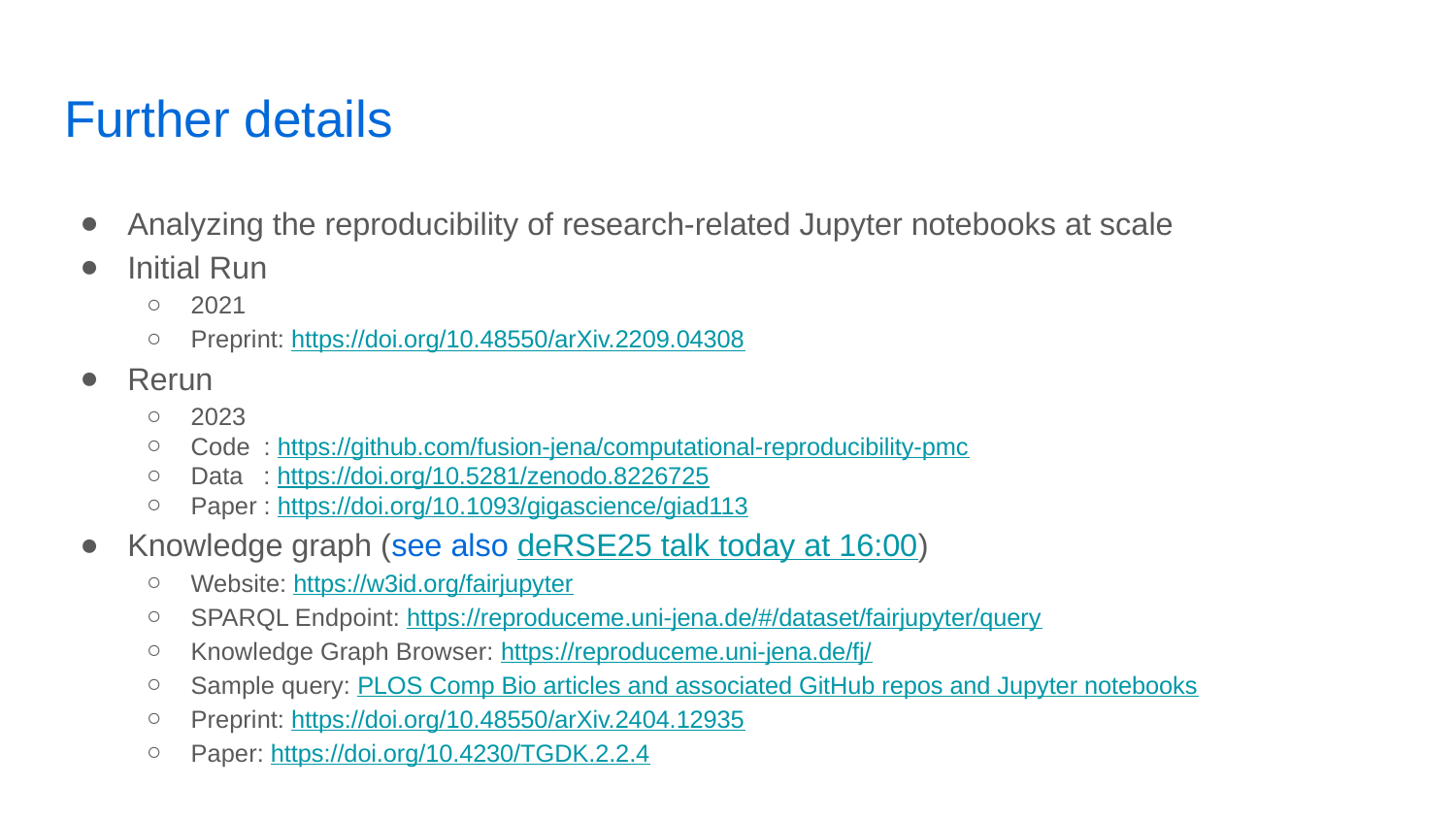

# Further details
Analyzing the reproducibility of research-related Jupyter notebooks at scale
Initial Run
2021
Preprint: https://doi.org/10.48550/arXiv.2209.04308
Rerun
2023
Code  : https://github.com/fusion-jena/computational-reproducibility-pmc
Data   : https://doi.org/10.5281/zenodo.8226725
Paper : https://doi.org/10.1093/gigascience/giad113
Knowledge graph (see also deRSE25 talk today at 16:00)
Website: https://w3id.org/fairjupyter
SPARQL Endpoint: https://reproduceme.uni-jena.de/#/dataset/fairjupyter/query
Knowledge Graph Browser: https://reproduceme.uni-jena.de/fj/
Sample query: PLOS Comp Bio articles and associated GitHub repos and Jupyter notebooks
Preprint: https://doi.org/10.48550/arXiv.2404.12935
Paper: https://doi.org/10.4230/TGDK.2.2.4